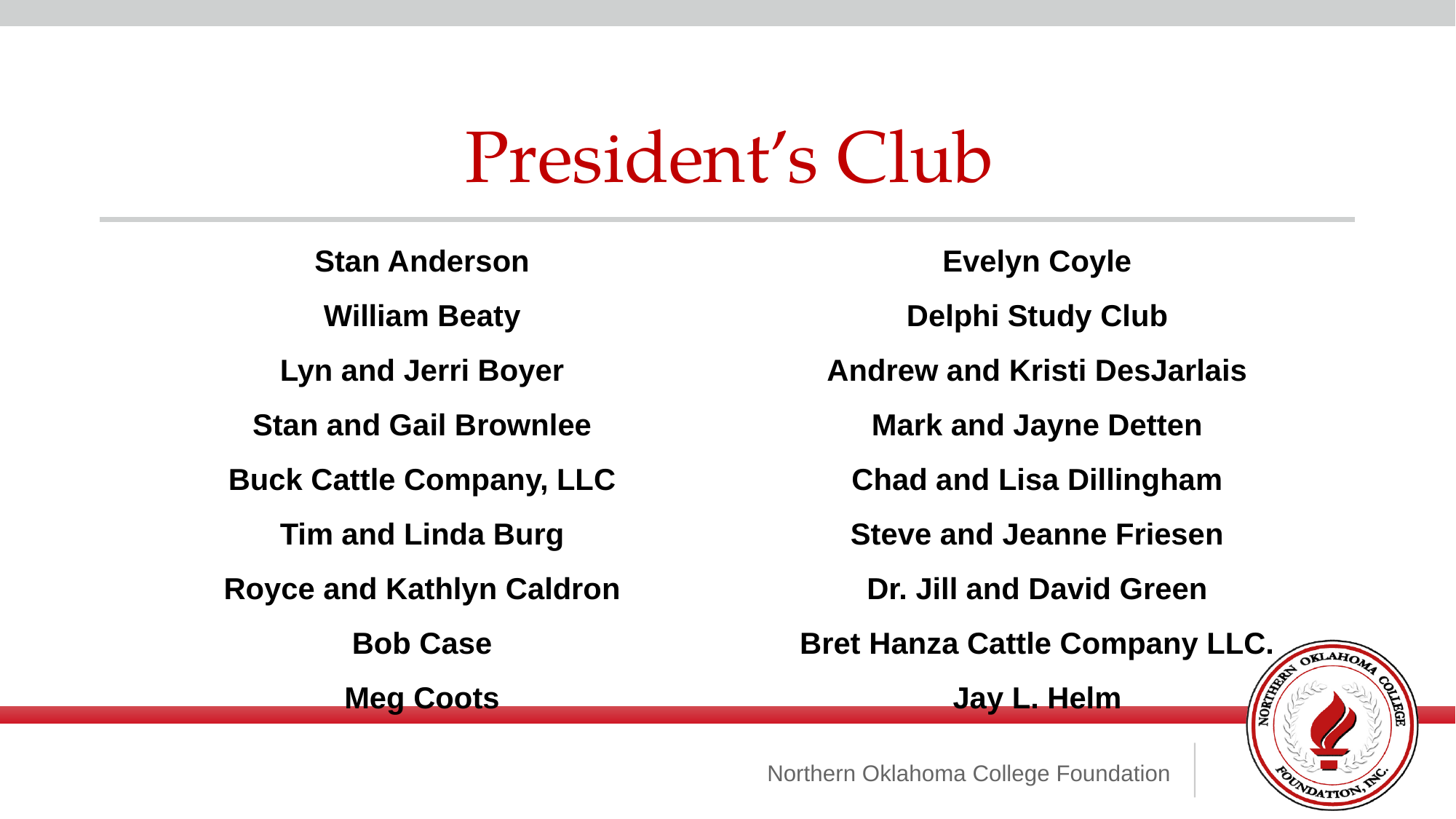

President’s Club
Stan Anderson
William Beaty
Lyn and Jerri Boyer
Stan and Gail Brownlee
Buck Cattle Company, LLC
Tim and Linda Burg
Royce and Kathlyn Caldron
Bob Case
Meg Coots

Evelyn Coyle
Delphi Study Club
Andrew and Kristi DesJarlais
Mark and Jayne Detten
Chad and Lisa Dillingham
Steve and Jeanne Friesen
Dr. Jill and David Green
Bret Hanza Cattle Company LLC.
Jay L. Helm